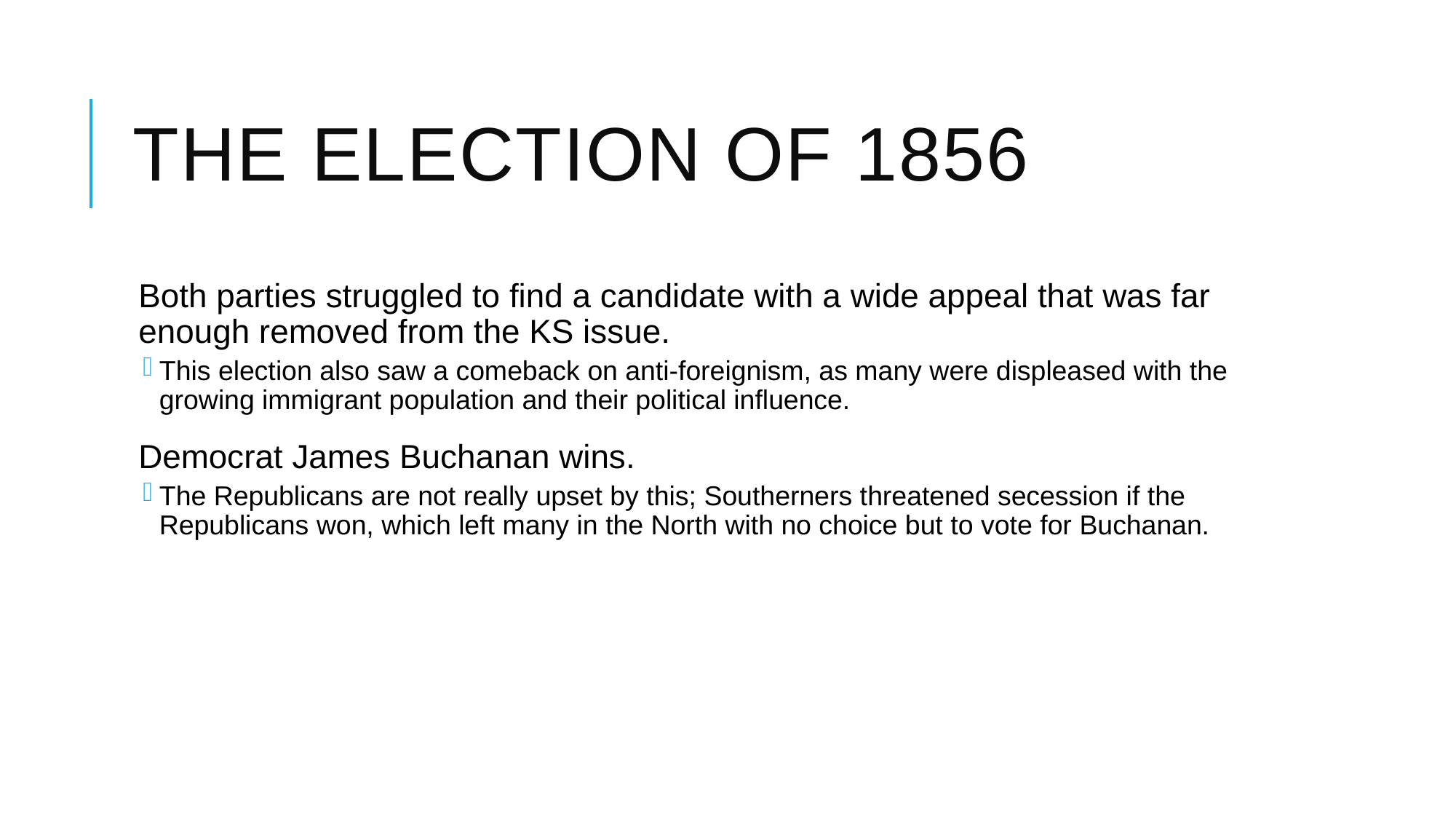

# The Election of 1856
Both parties struggled to find a candidate with a wide appeal that was far enough removed from the KS issue.
This election also saw a comeback on anti-foreignism, as many were displeased with the growing immigrant population and their political influence.
Democrat James Buchanan wins.
The Republicans are not really upset by this; Southerners threatened secession if the Republicans won, which left many in the North with no choice but to vote for Buchanan.